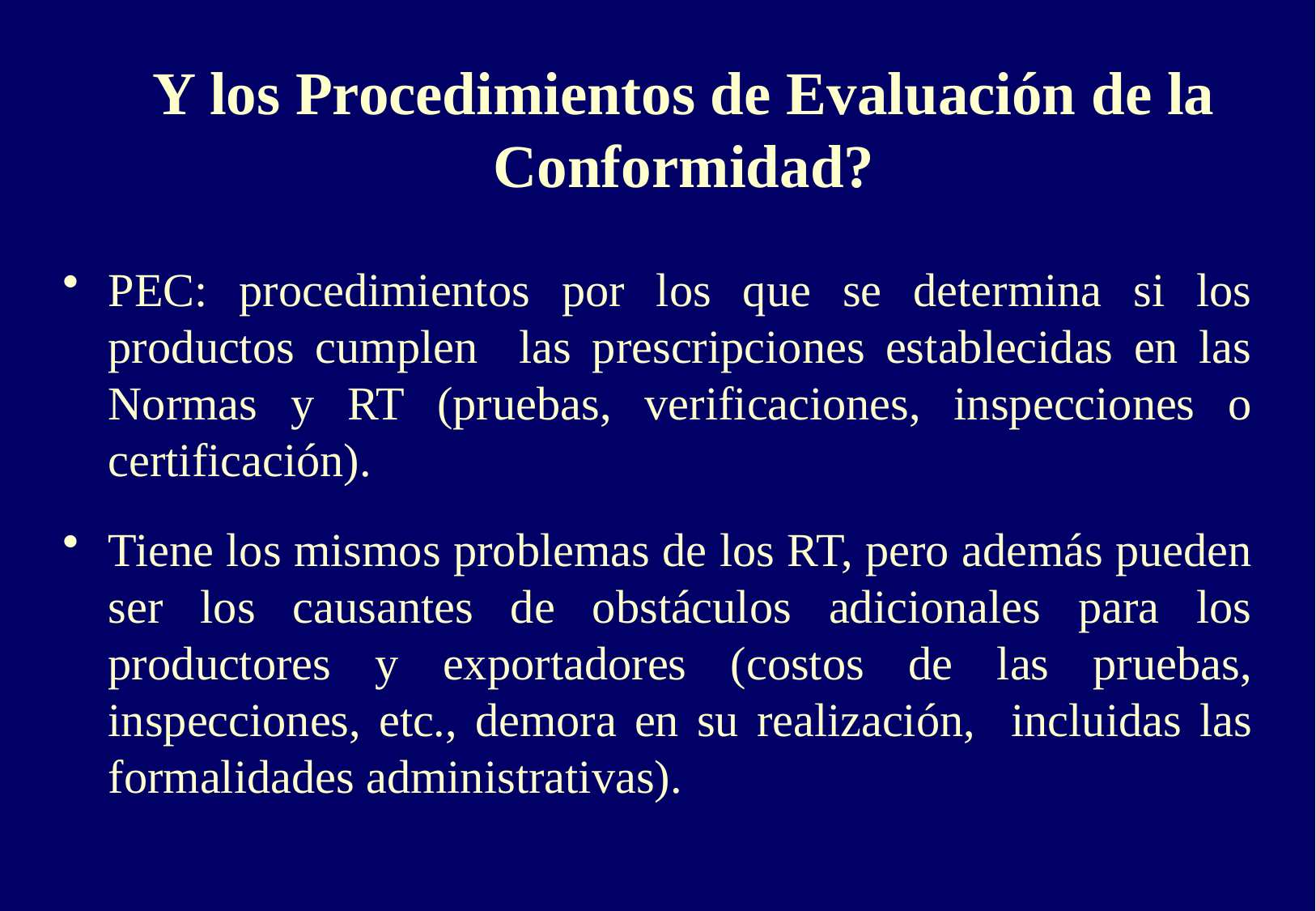

# Y los Procedimientos de Evaluación de la Conformidad?
PEC: procedimientos por los que se determina si los productos cumplen  las prescripciones establecidas en las Normas y RT (pruebas, verificaciones, inspecciones o certificación).

Tiene los mismos problemas de los RT, pero además pueden ser los causantes de obstáculos adicionales para los productores y exportadores (costos de las pruebas, inspecciones, etc., demora en su realización,  incluidas las formalidades administrativas).